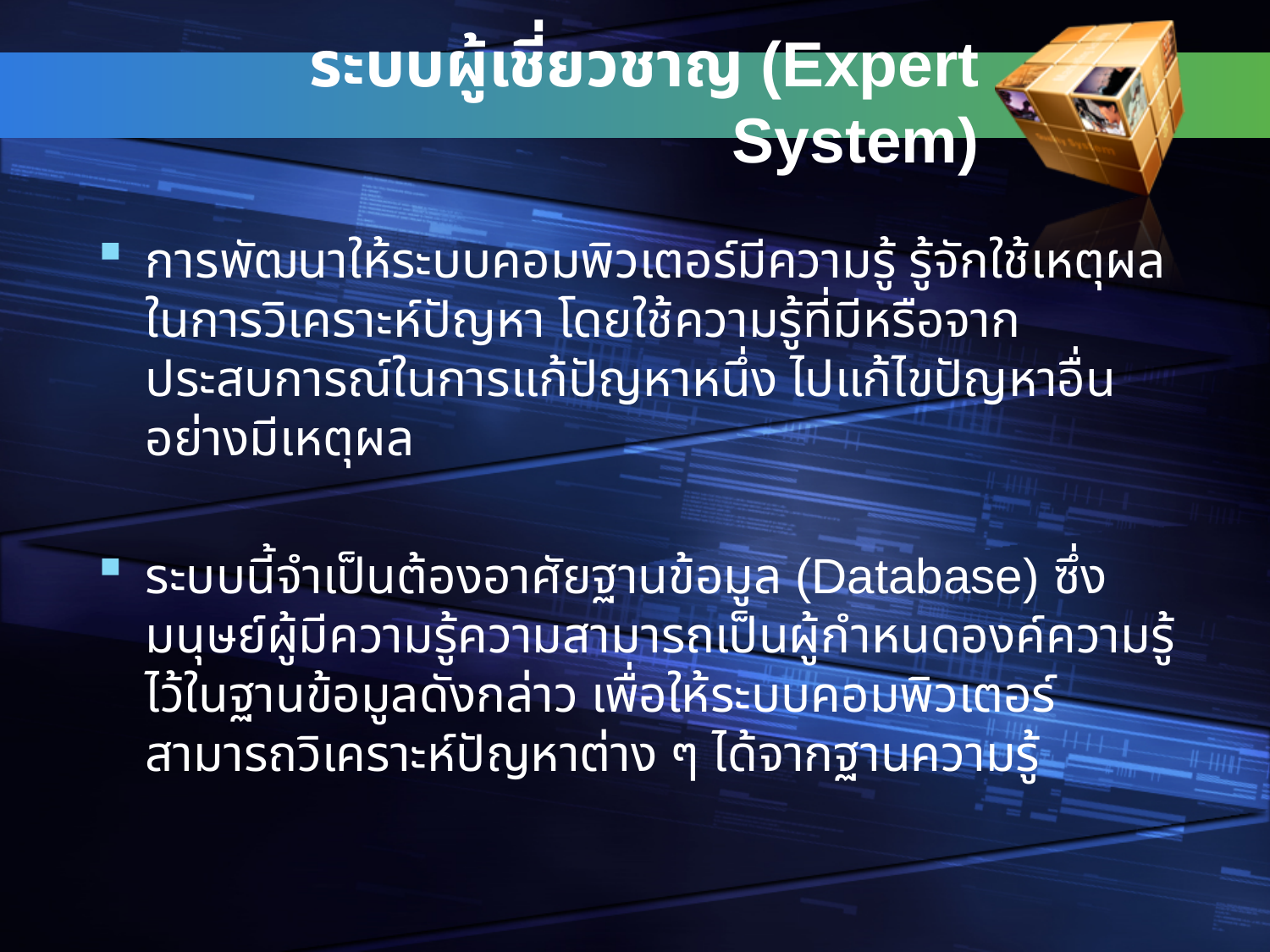

# ระบบผู้เชี่ยวชาญ (Expert System)
การพัฒนาให้ระบบคอมพิวเตอร์มีความรู้ รู้จักใช้เหตุผลในการวิเคราะห์ปัญหา โดยใช้ความรู้ที่มีหรือจากประสบการณ์ในการแก้ปัญหาหนึ่ง ไปแก้ไขปัญหาอื่นอย่างมีเหตุผล

ระบบนี้จำเป็นต้องอาศัยฐานข้อมูล (Database) ซึ่งมนุษย์ผู้มีความรู้ความสามารถเป็นผู้กำหนดองค์ความรู้ไว้ในฐานข้อมูลดังกล่าว เพื่อให้ระบบคอมพิวเตอร์สามารถวิเคราะห์ปัญหาต่าง ๆ ได้จากฐานความรู้